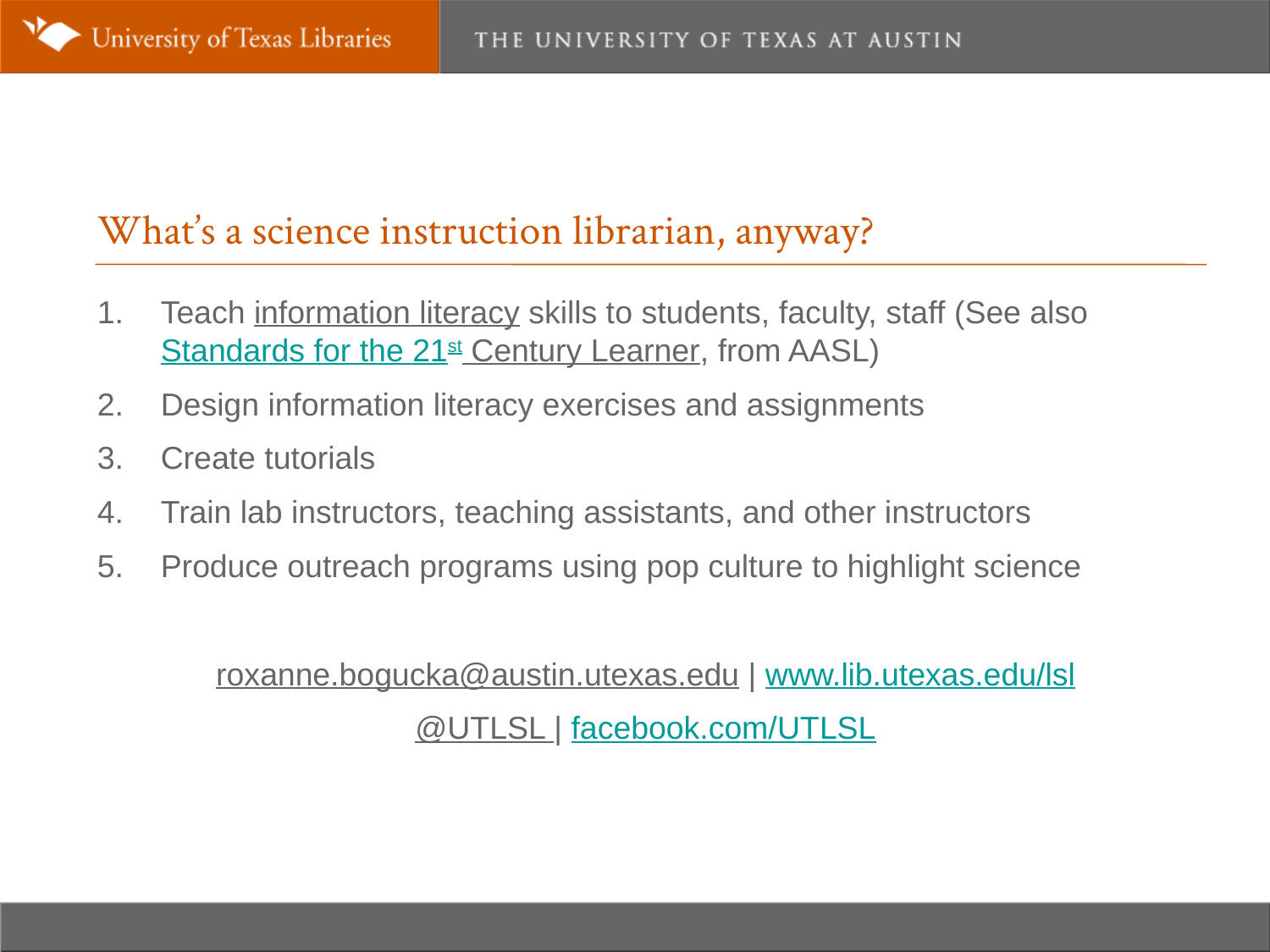

# What’s a science instruction librarian, anyway?

Teach information literacy skills to students, faculty, staff (See also Standards for the 21st Century Learner, from AASL)
Design information literacy exercises and assignments
Create tutorials
Train lab instructors, teaching assistants, and other instructors
Produce outreach programs using pop culture to highlight science

roxanne.bogucka@austin.utexas.edu | www.lib.utexas.edu/lsl
@UTLSL | facebook.com/UTLSL